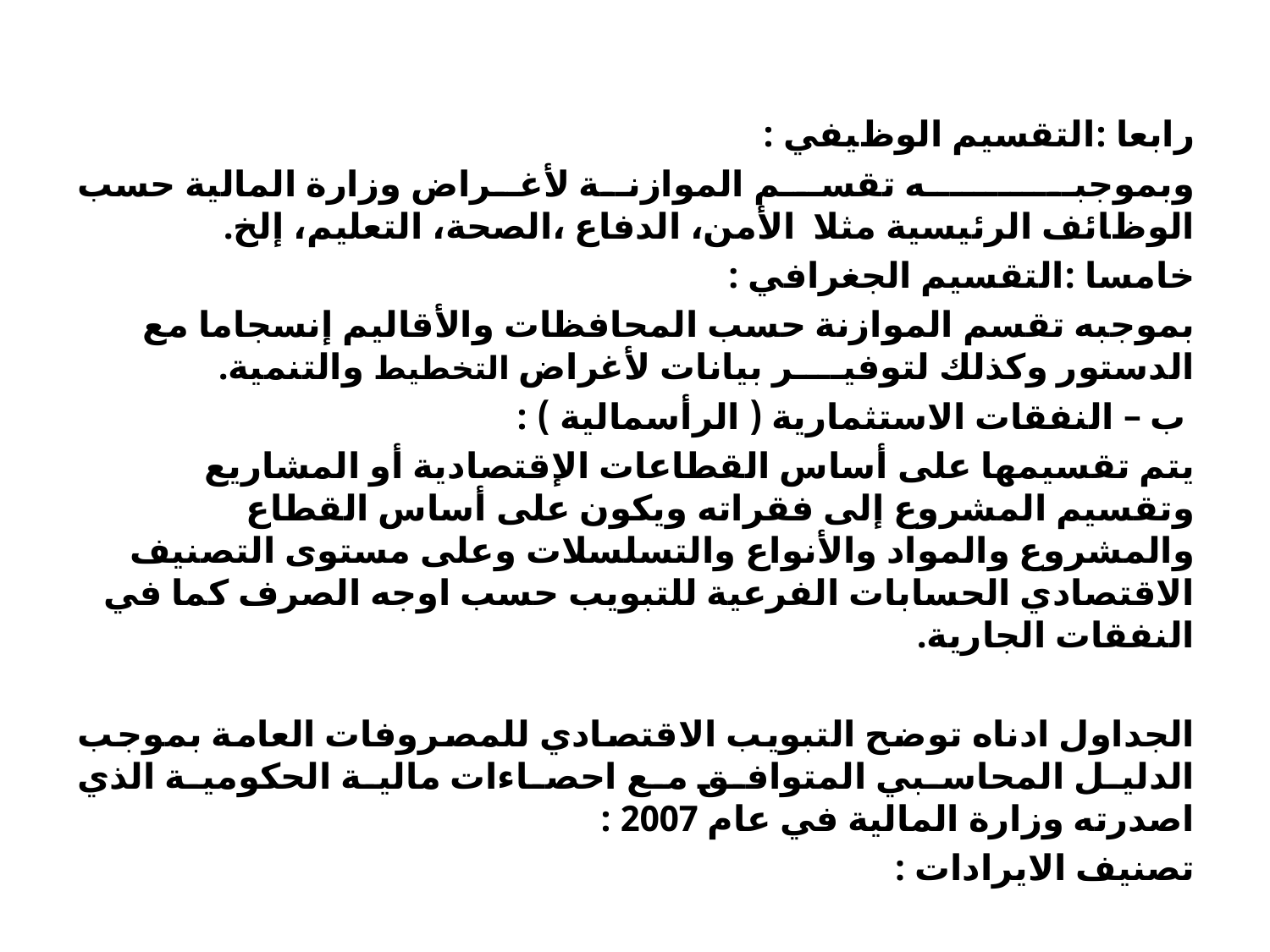

#

ﺭﺍﺑﻌﺎ :ﺍﻟﺘﻘﺴﻴﻢ ﺍﻟﻮﻅﻴﻔﻲ :
ﻭﺑﻤﻮﺟﺒـــــــــــﻪ ﺗﻘﺴــﻢ ﺍﻟﻤﻮﺍﺯﻧـﺔ ﻷﻏـﺮﺍﺽ ﻭﺯﺍﺭﺓ ﺍﻟﻤﺎﻟﻴﺔ ﺣﺴﺐ ﺍﻟﻮﻅﺎﺋﻒ ﺍﻟﺮﺋﻴﺴﻴﺔ ﻣﺜﻼ  ﺍﻷﻣﻦ، ﺍﻟﺪﻓﺎﻉ ،ﺍﻟﺼﺤﺔ، ﺍﻟﺘﻌﻠﻴﻢ، ﺇﻟﺦ.
ﺧﺎﻣﺴﺎ :ﺍﻟﺘﻘﺴﻴﻢ ﺍﻟﺠﻐﺮﺍﻓﻲ :
ﺑﻤﻮﺟﺒﻪ ﺗﻘﺴﻢ ﺍﻟﻤﻮﺍﺯﻧﺔ ﺣﺴﺐ ﺍﻟﻤﺤﺎﻓﻈﺎﺕ ﻭﺍﻷﻗﺎﻟﻴﻢ ﺇﻧﺴﺠﺎﻣﺎ ﻣﻊ ﺍﻟﺪﺳﺘﻮﺭ ﻭﻛﺬﻟﻚ ﻟﺘﻮﻓﻴــــﺮ ﺑﻴﺎﻧﺎﺕ ﻷﻏﺮﺍﺽ ﺍﻟﺘﺨﻄﻴﻂ ﻭﺍﻟﺘﻨﻤﻴﺔ.
 ب – النفقات الاستثمارية ( الرأسمالية ) :
ﻳﺘﻢ ﺗﻘﺴﻴﻤﻬﺎ ﻋﻠﻰ ﺃﺳﺎﺱ ﺍﻟﻘﻄﺎﻋﺎﺕ ﺍﻹﻗﺘﺼﺎﺩﻳﺔ ﺃﻭ ﺍﻟﻤﺸﺎﺭﻳﻊ ﻭﺗﻘﺴﻴﻢ ﺍﻟﻤﺸﺮﻭﻉ ﺇﻟﻰ ﻓﻘﺮﺍﺗﻪ ﻭﻳﻜﻮﻥ ﻋﻠﻰ ﺃﺳﺎﺱ ﺍﻟﻘﻄﺎﻉ ﻭﺍﻟﻤﺸﺮﻭﻉ ﻭﺍﻟﻤﻮﺍﺩ ﻭﺍﻷﻧﻮﺍﻉ ﻭﺍﻟﺘﺴﻠﺴﻼﺕ ﻭﻋﻠﻰ ﻣﺴﺘﻮﻯ ﺍﻟﺘﺼﻨﻴﻒ ﺍﻻﻗﺘﺼﺎﺩﻱ ﺍﻟﺤﺴﺎﺑﺎﺕ ﺍﻟﻔﺮﻋﻴﺔ ﻟﻠﺘﺒﻮﻳﺐ ﺣﺴﺐ ﺍﻭﺟﻪ ﺍﻟﺼﺮﻑ ﻛﻤﺎ ﻓﻲ ﺍﻟﻨﻔﻘﺎﺕ ﺍﻟﺠﺎﺭﻳﺔ.

الجداول ادناه توضح التبويب الاقتصادي للمصروفات العامة بموجب الدليل المحاسبي المتوافق مع احصاءات مالية الحكومية الذي اصدرته وزارة المالية في عام 2007 :
تصنيف الايرادات :